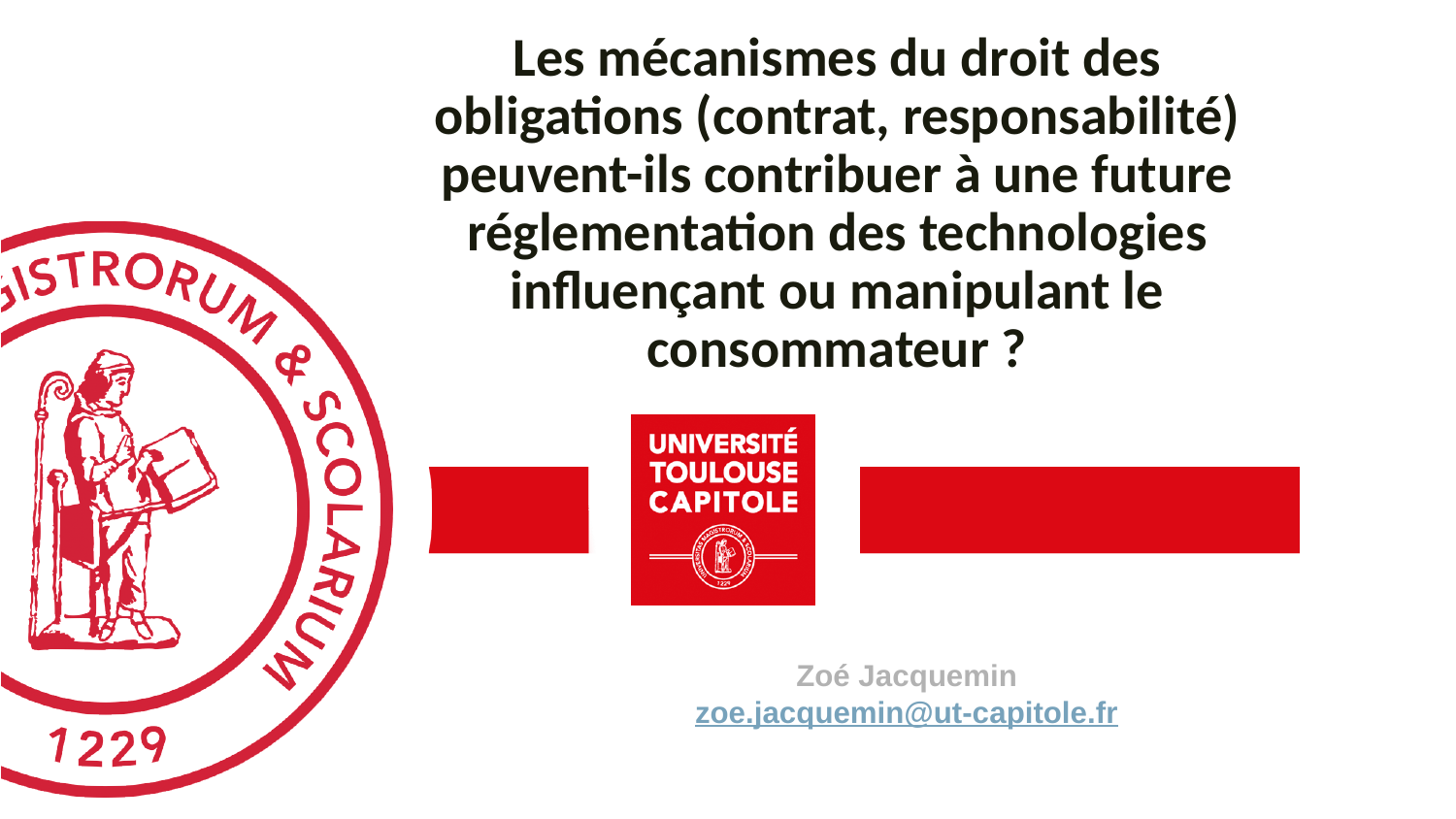

# Les mécanismes du droit des obligations (contrat, responsabilité) peuvent-ils contribuer à une future réglementation des technologies influençant ou manipulant le consommateur ?
Zoé Jacquemin
zoe.jacquemin@ut-capitole.fr